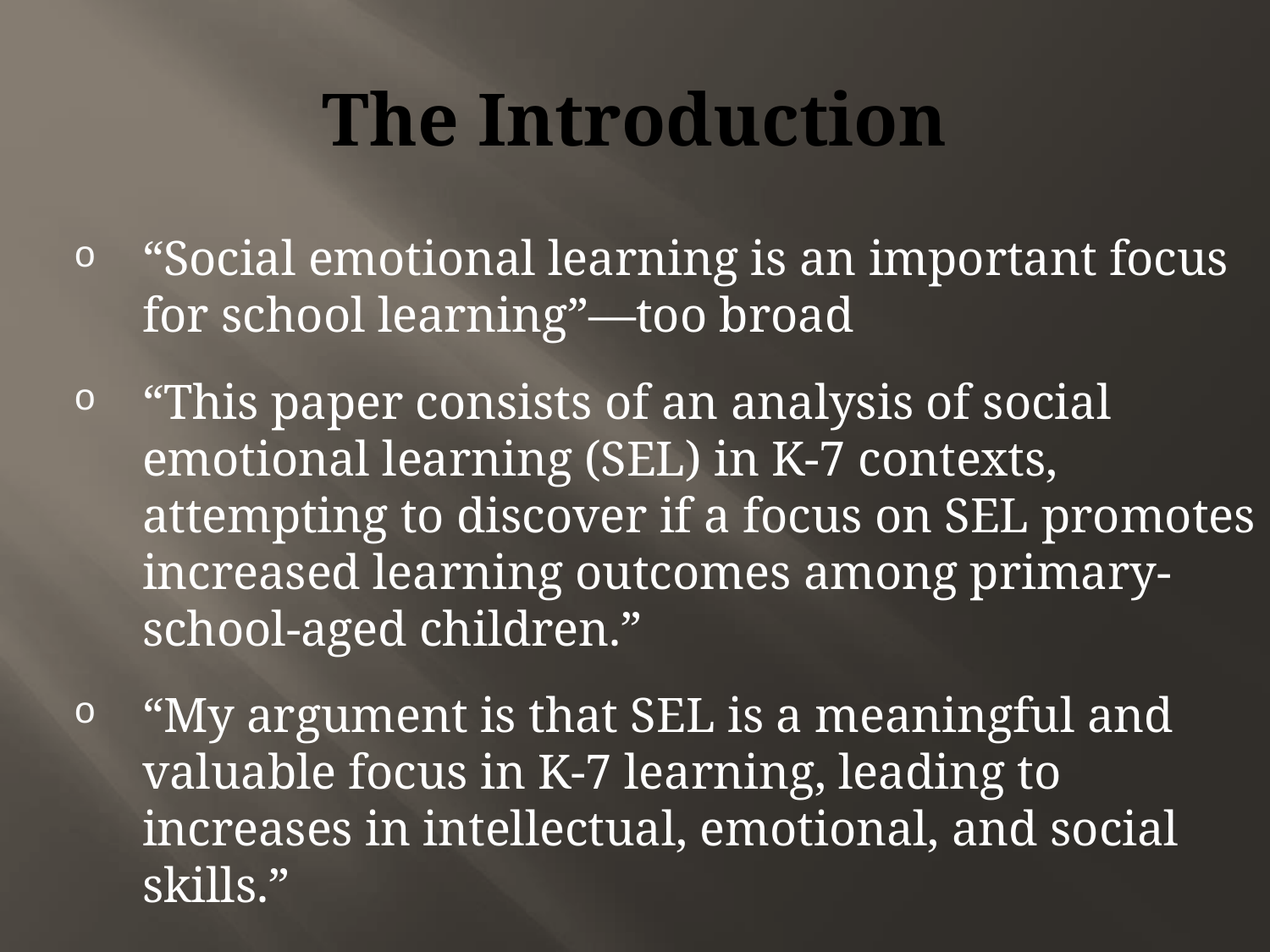

# The Introduction
“Social emotional learning is an important focus for school learning”—too broad
“This paper consists of an analysis of social emotional learning (SEL) in K-7 contexts, attempting to discover if a focus on SEL promotes increased learning outcomes among primary-school-aged children.”
“My argument is that SEL is a meaningful and valuable focus in K-7 learning, leading to increases in intellectual, emotional, and social skills.”